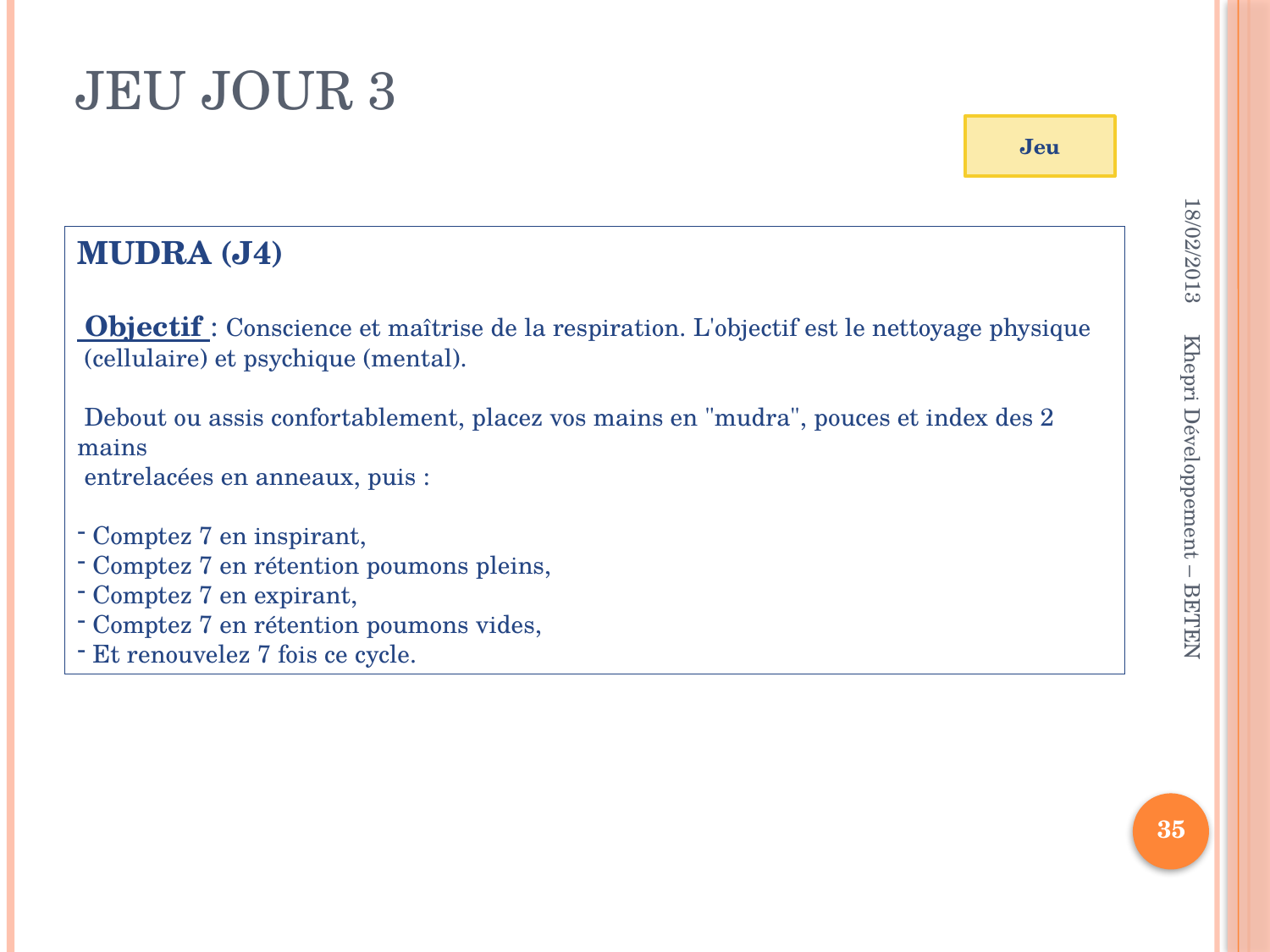

# Jeu jour 3
Jeu
18/02/2013
MUDRA (J4)

 Objectif : Conscience et maîtrise de la respiration. L'objectif est le nettoyage physique
 (cellulaire) et psychique (mental).

 Debout ou assis confortablement, placez vos mains en "mudra", pouces et index des 2 mains
 entrelacées en anneaux, puis :

 Comptez 7 en inspirant,
 Comptez 7 en rétention poumons pleins,
 Comptez 7 en expirant,
 Comptez 7 en rétention poumons vides,
 Et renouvelez 7 fois ce cycle.
Khepri Développement – BETEN

35